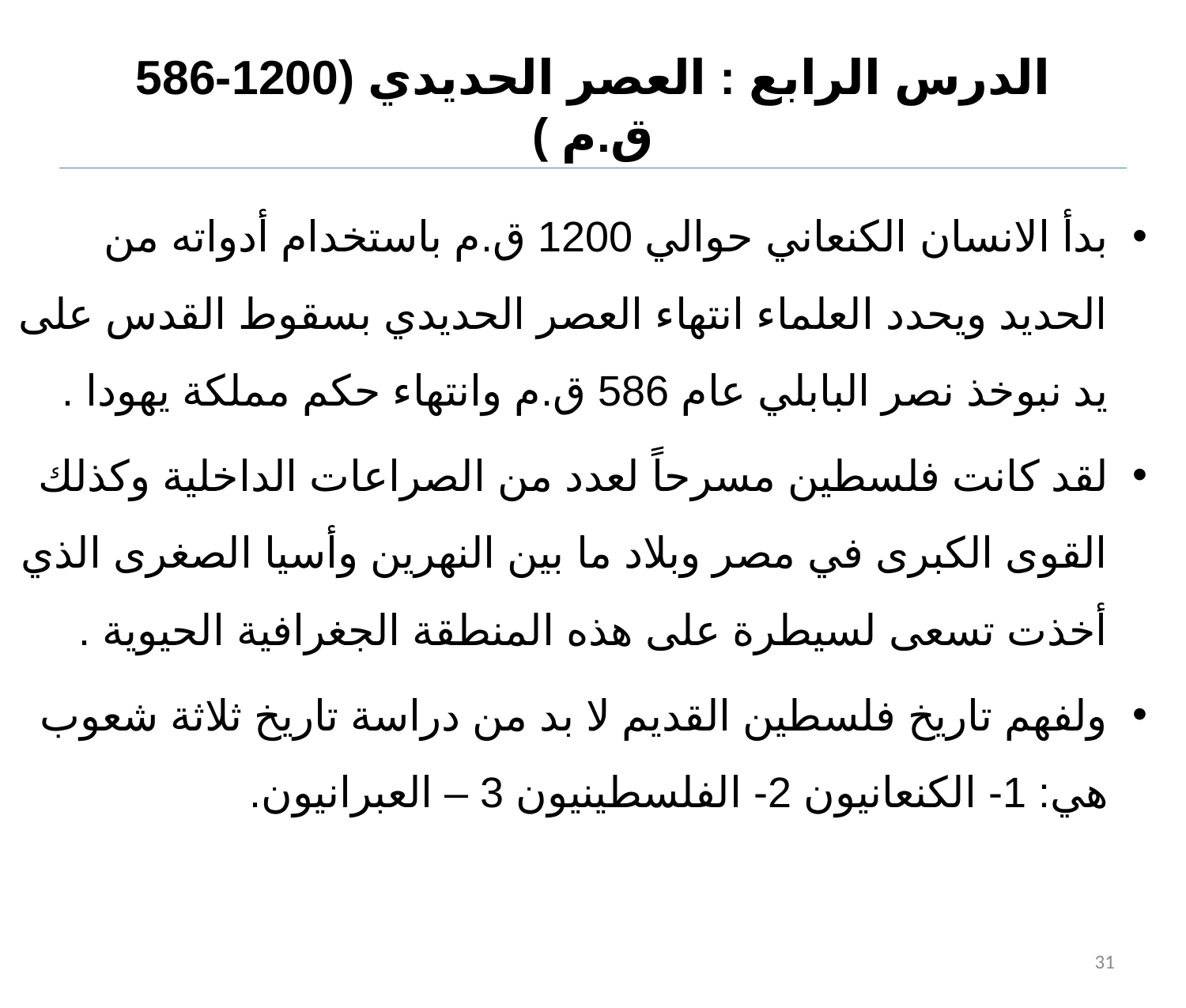

# الدرس الرابع : العصر الحديدي (1200-586 ق.م )
بدأ الانسان الكنعاني حوالي 1200 ق.م باستخدام أدواته من الحديد ويحدد العلماء انتهاء العصر الحديدي بسقوط القدس على يد نبوخذ نصر البابلي عام 586 ق.م وانتهاء حكم مملكة يهودا .
لقد كانت فلسطين مسرحاً لعدد من الصراعات الداخلية وكذلك القوى الكبرى في مصر وبلاد ما بين النهرين وأسيا الصغرى الذي أخذت تسعى لسيطرة على هذه المنطقة الجغرافية الحيوية .
ولفهم تاريخ فلسطين القديم لا بد من دراسة تاريخ ثلاثة شعوب هي: 1- الكنعانيون 2- الفلسطينيون 3 – العبرانيون.

31